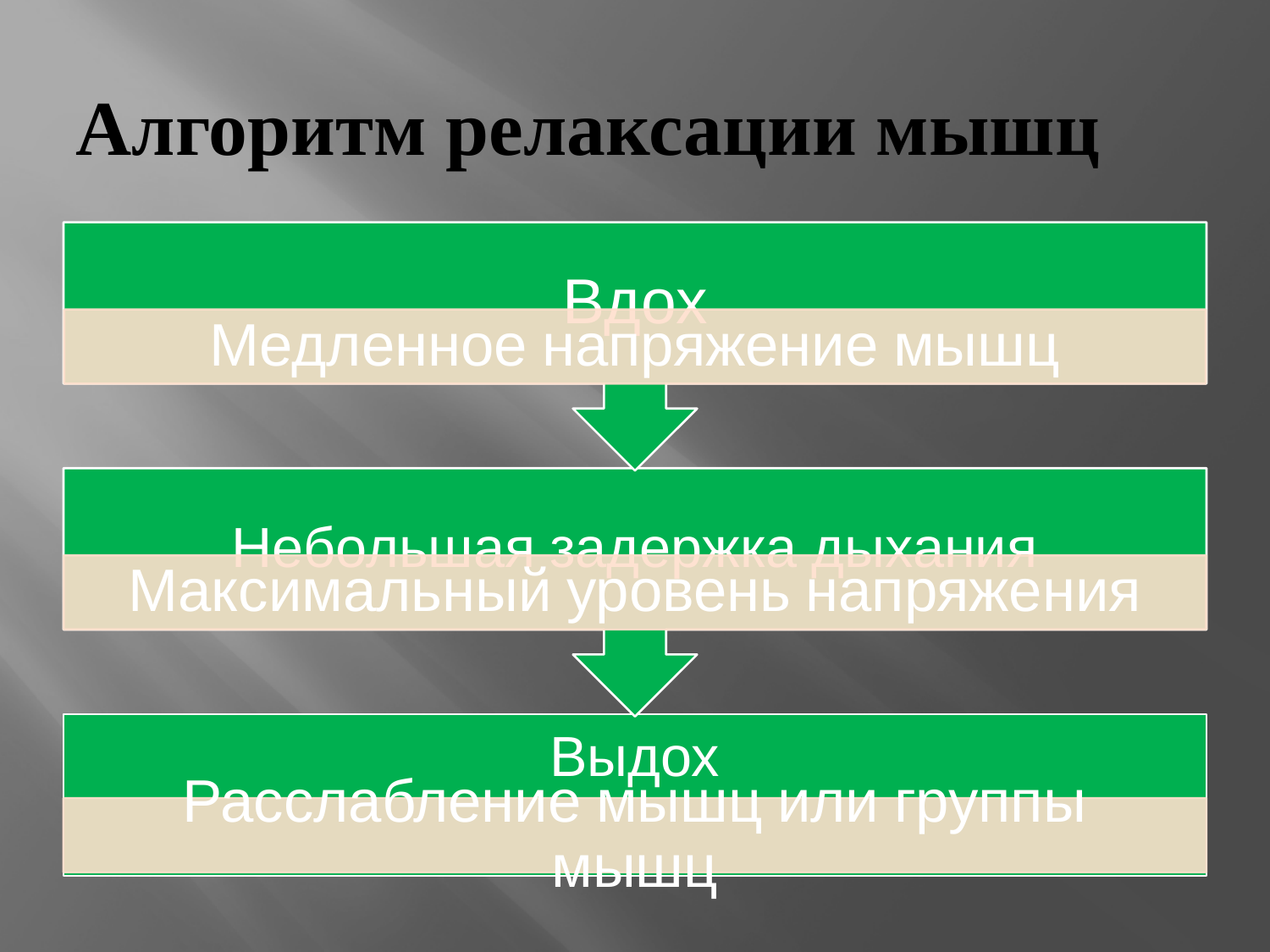

# Алгоритм релаксации мышц
Выдох
Расслабление мышц или группы мышц
Небольшая задержка дыхания
Максимальный уровень напряжения
Вдох
Медленное напряжение мышц